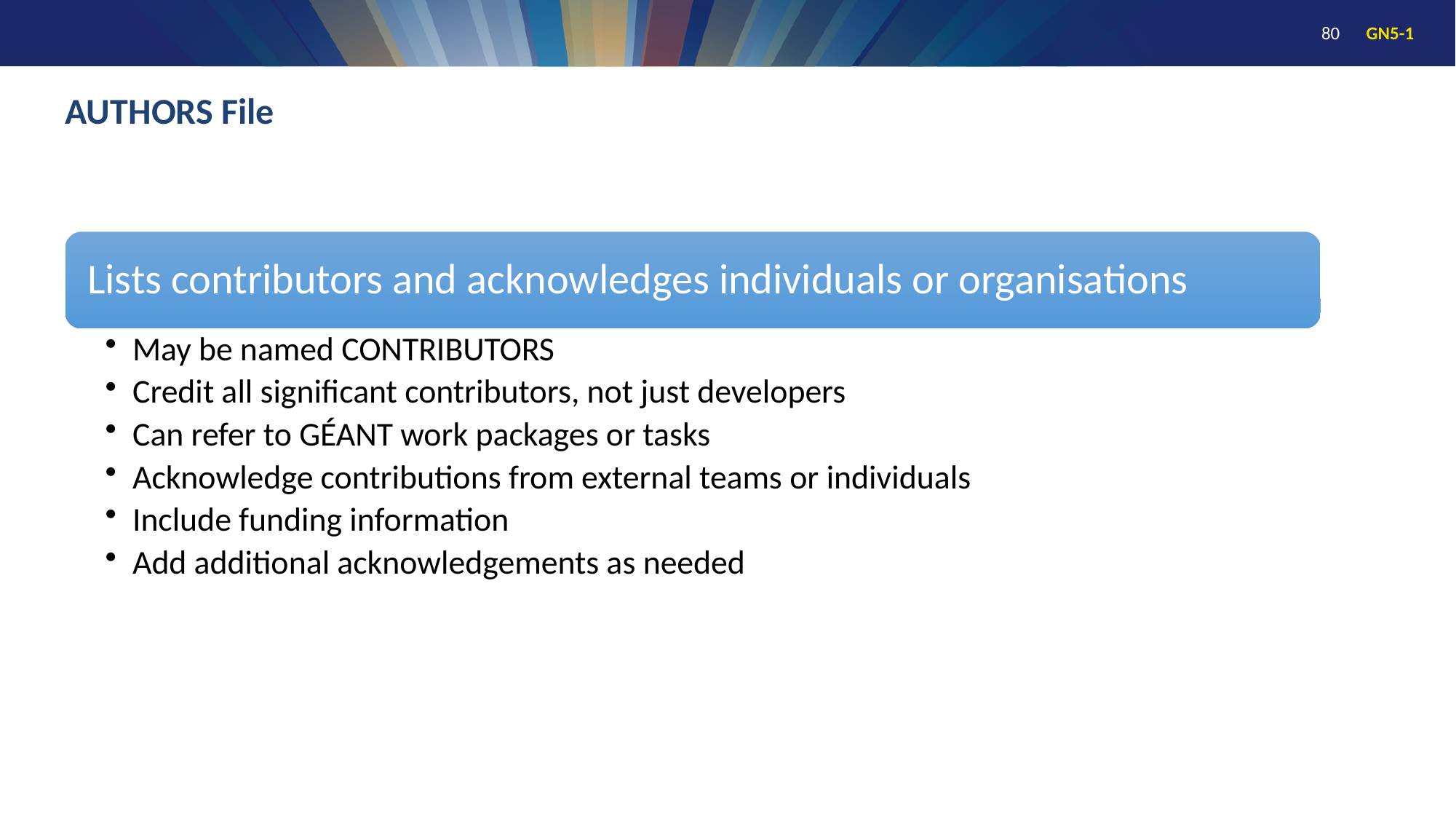

# AUTHORS File
Lists contributors and acknowledges individuals or organisations
May be named CONTRIBUTORS
Credit all significant contributors, not just developers
Can refer to GÉANT work packages or tasks
Acknowledge contributions from external teams or individuals
Include funding information
Add additional acknowledgements as needed
80